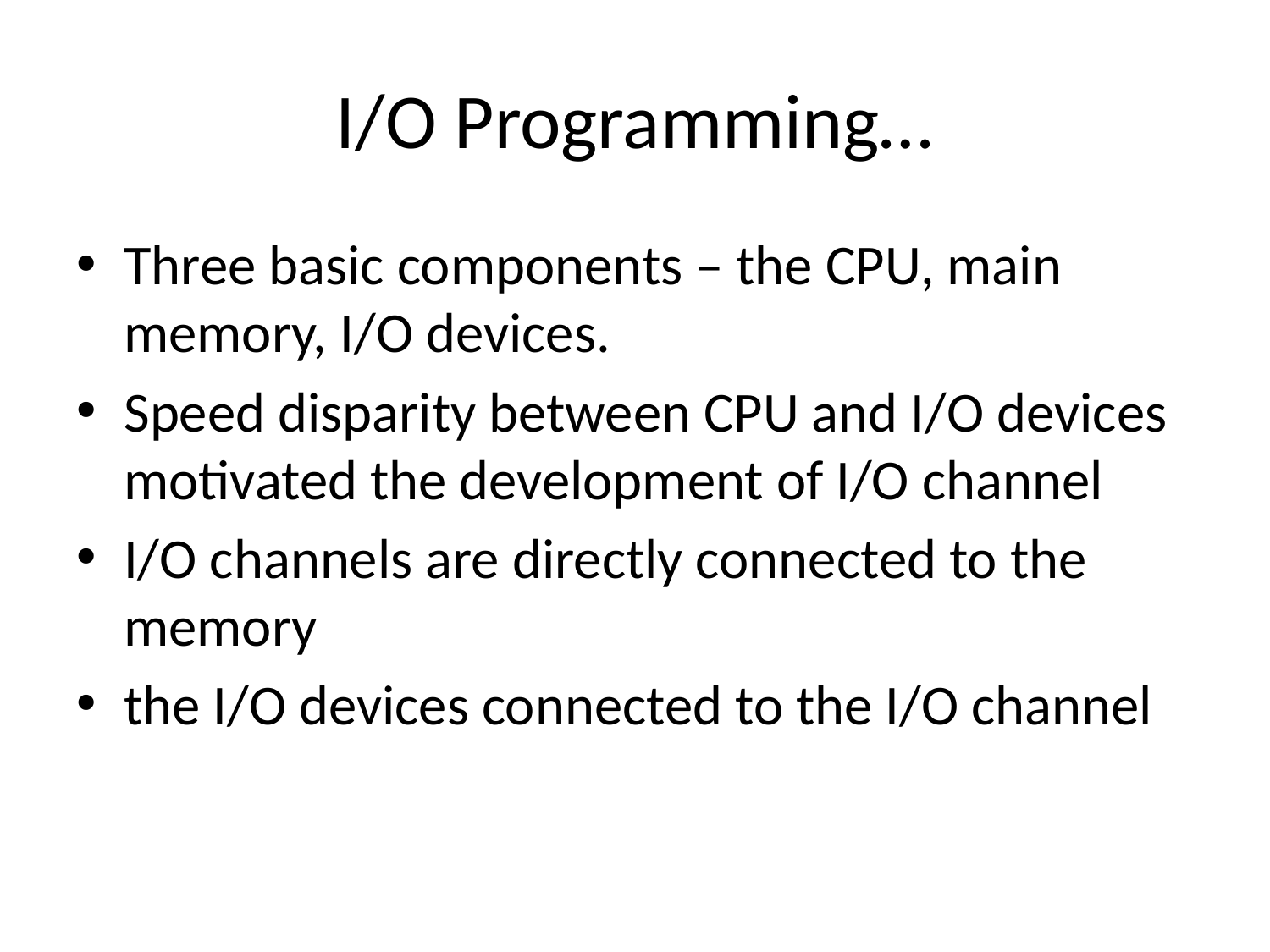

# I/O Programming…
Three basic components – the CPU, main memory, I/O devices.
Speed disparity between CPU and I/O devices motivated the development of I/O channel
I/O channels are directly connected to the memory
the I/O devices connected to the I/O channel